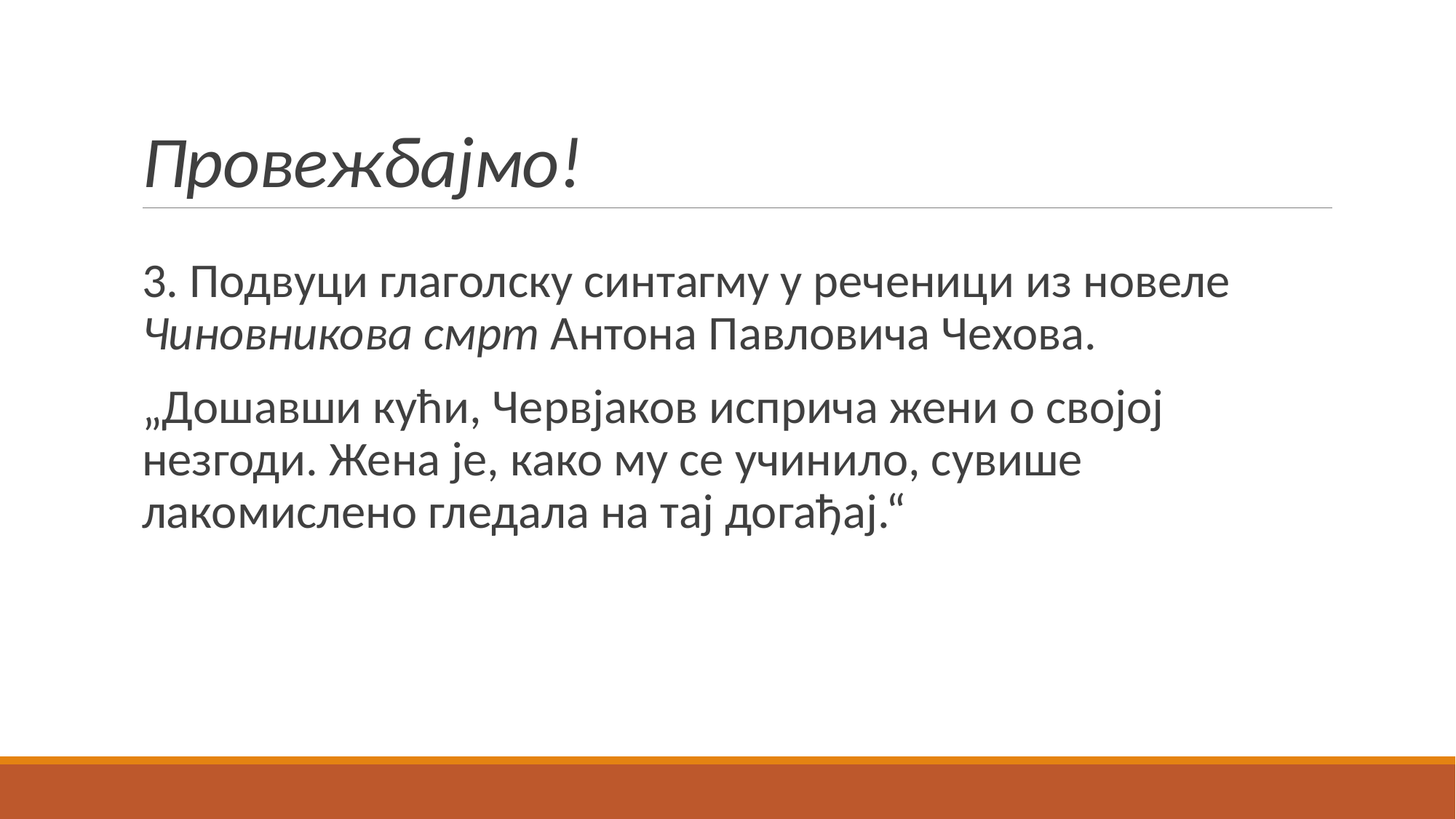

# Провежбајмо!
3. Подвуци глаголску синтагму у реченици из новеле Чиновникова смрт Антона Павловича Чехова.
„Дошавши кући, Червјаков исприча жени о својој незгоди. Жена је, како му се учинило, сувише лакомислено гледала на тај догађај.“